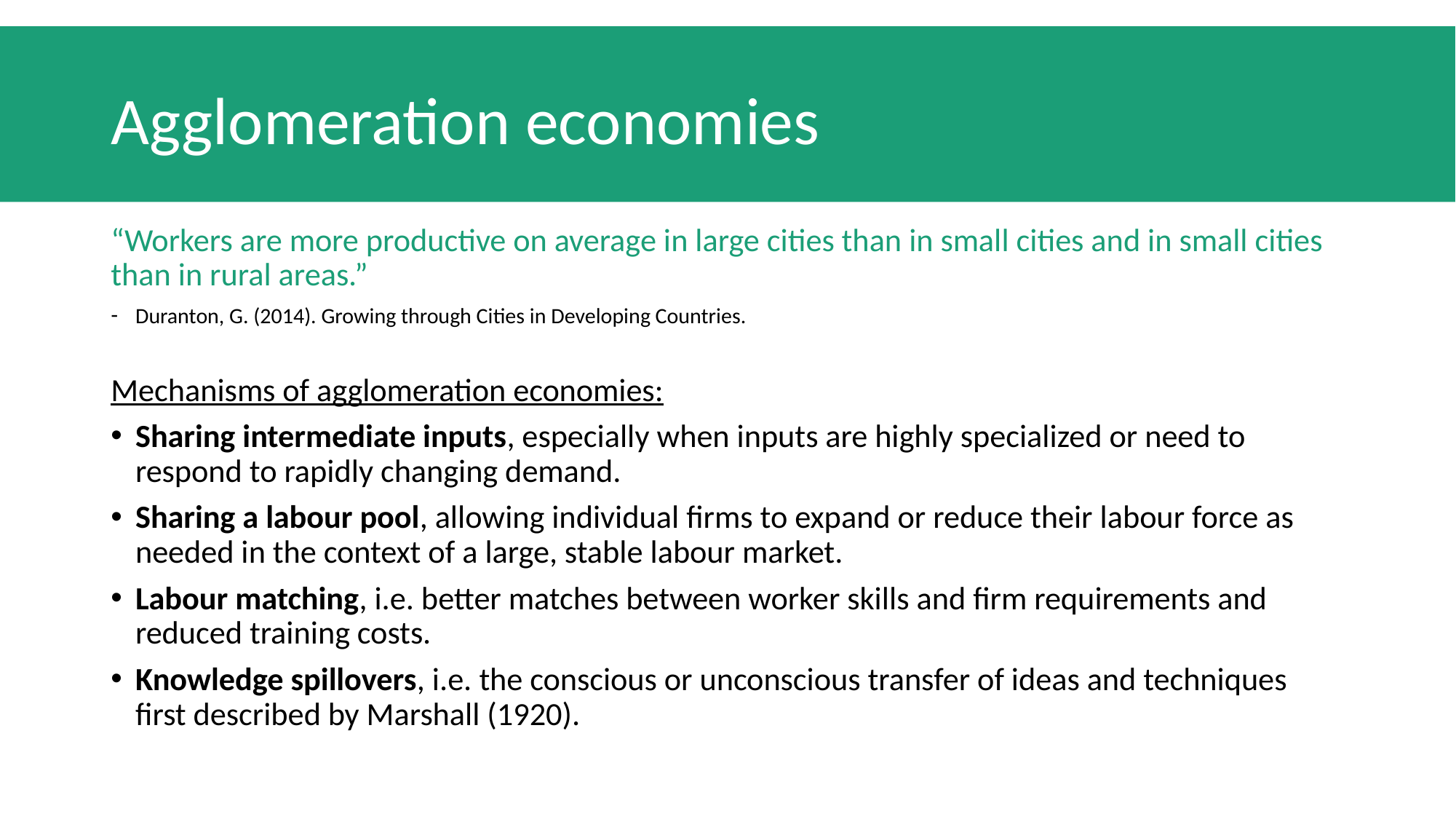

# Agglomeration economies
“Workers are more productive on average in large cities than in small cities and in small cities than in rural areas.”
Duranton, G. (2014). Growing through Cities in Developing Countries.

Mechanisms of agglomeration economies:
Sharing intermediate inputs, especially when inputs are highly specialized or need to respond to rapidly changing demand.
Sharing a labour pool, allowing individual firms to expand or reduce their labour force as needed in the context of a large, stable labour market.
Labour matching, i.e. better matches between worker skills and firm requirements and reduced training costs.
Knowledge spillovers, i.e. the conscious or unconscious transfer of ideas and techniques first described by Marshall (1920).